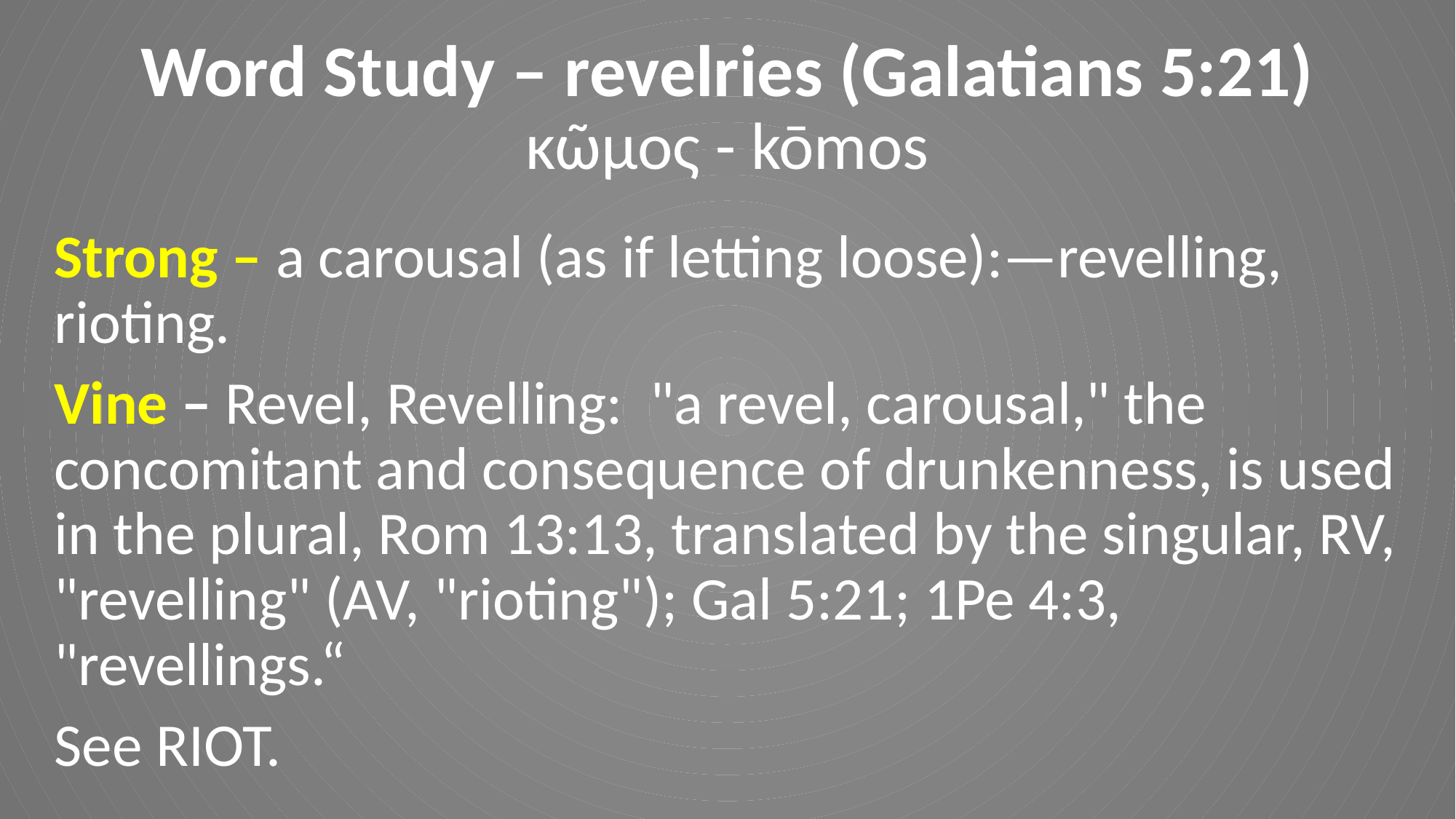

# Word Study – revelries (Galatians 5:21) κῶμος - kōmos
Strong – a carousal (as if letting loose):—revelling, rioting.
Vine – Revel, Revelling:  "a revel, carousal," the concomitant and consequence of drunkenness, is used in the plural, Rom 13:13, translated by the singular, RV, "revelling" (AV, "rioting"); Gal 5:21; 1Pe 4:3, "revellings.“
See RIOT.